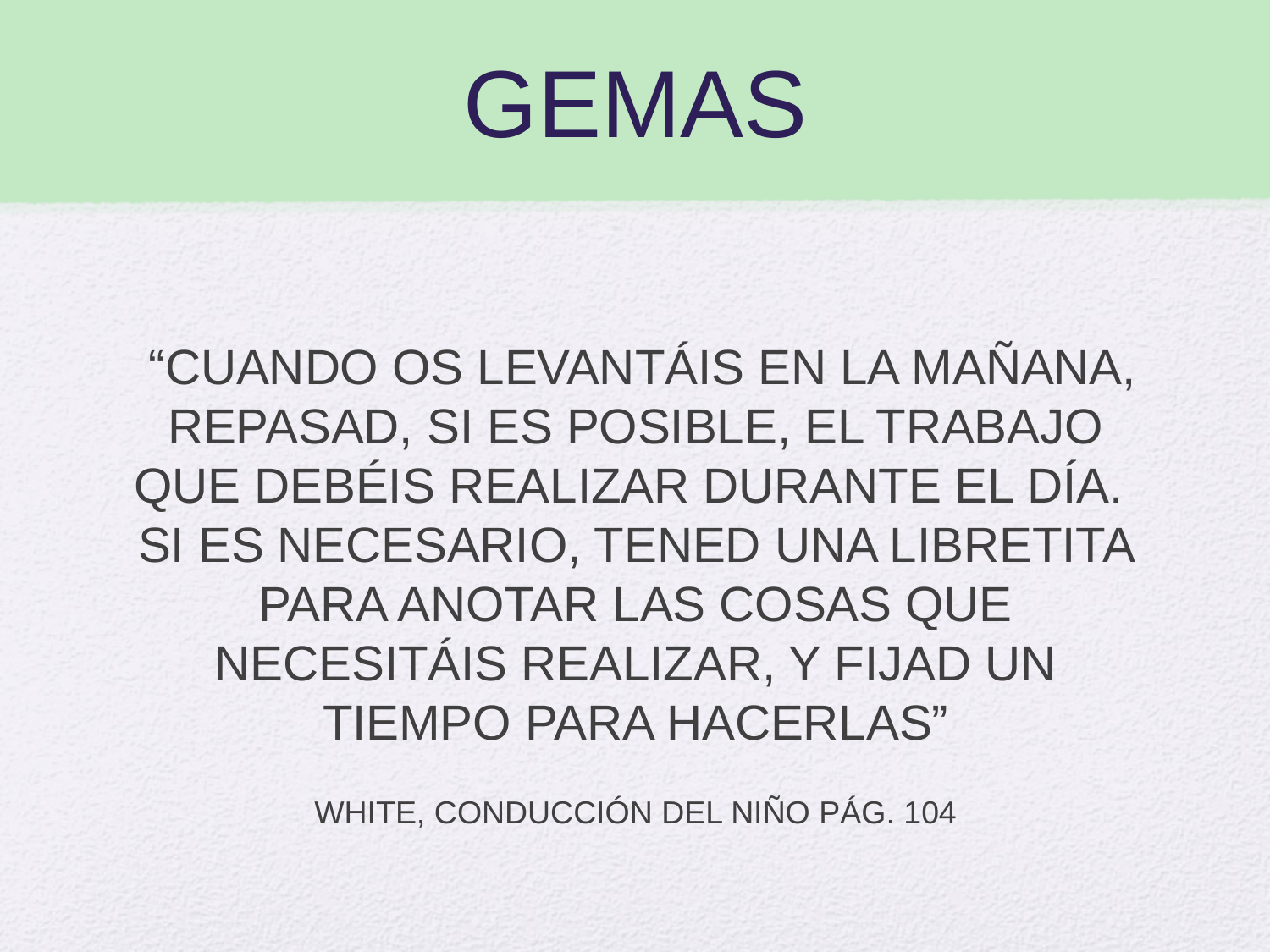

# GEMAS

 “CUANDO OS LEVANTÁIS EN LA MAÑANA, REPASAD, SI ES POSIBLE, EL TRABAJO QUE DEBÉIS REALIZAR DURANTE EL DÍA.  SI ES NECESARIO, TENED UNA LIBRETITA PARA ANOTAR LAS COSAS QUE NECESITÁIS REALIZAR, Y FIJAD UN TIEMPO PARA HACERLAS”
WHITE, CONDUCCIÓN DEL NIÑO PÁG. 104